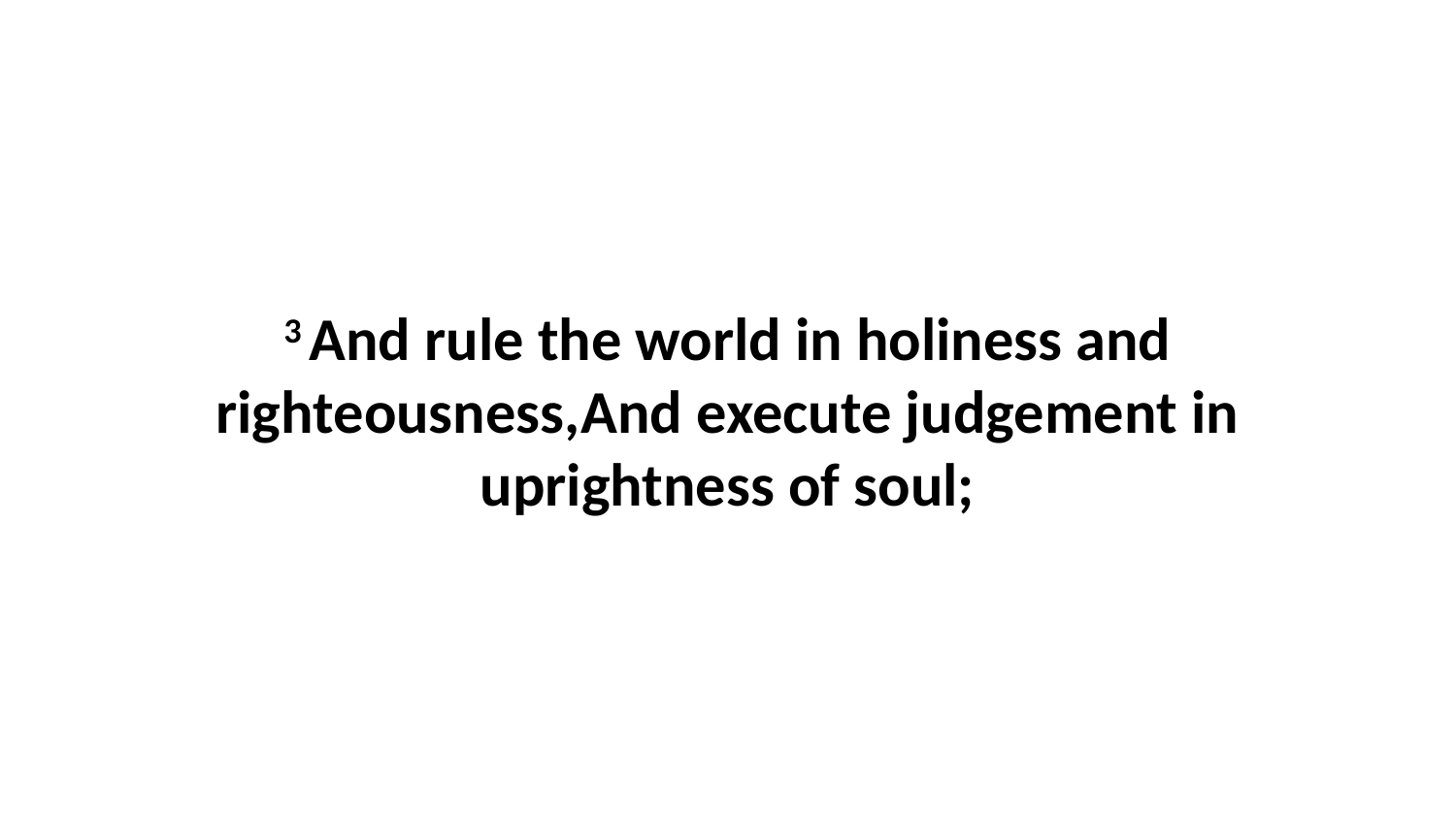

3 And rule the world in holiness and righteousness,And execute judgement in uprightness of soul;